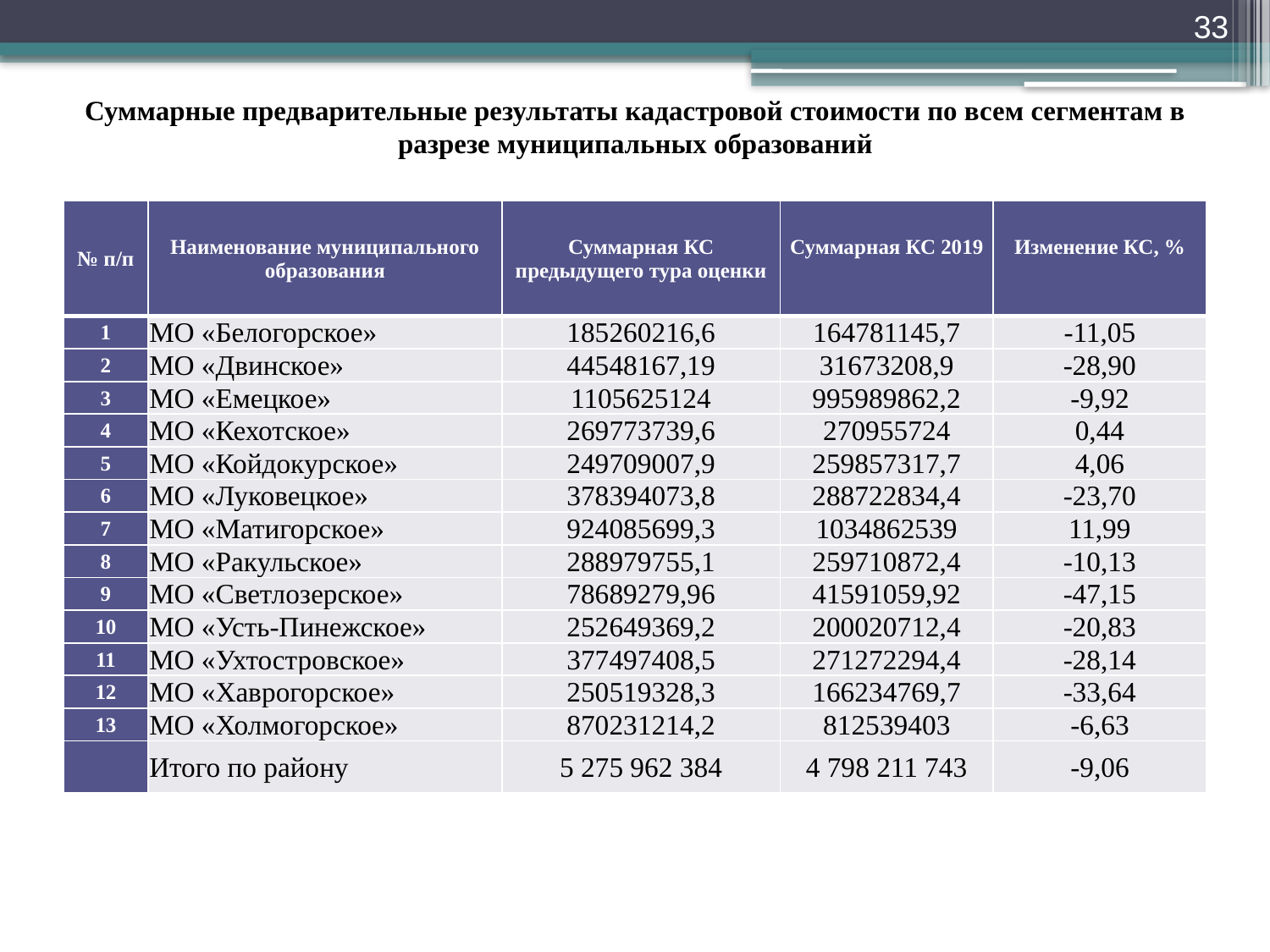

33
Суммарные предварительные результаты кадастровой стоимости по всем сегментам в разрезе муниципальных образований
| № п/п | Наименование муниципального образования | Суммарная КС предыдущего тура оценки | Суммарная КС 2019 | Изменение КС, % |
| --- | --- | --- | --- | --- |
| 1 | МО «Белогорское» | 185260216,6 | 164781145,7 | -11,05 |
| 2 | МО «Двинское» | 44548167,19 | 31673208,9 | -28,90 |
| 3 | МО «Емецкое» | 1105625124 | 995989862,2 | -9,92 |
| 4 | МО «Кехотское» | 269773739,6 | 270955724 | 0,44 |
| 5 | МО «Койдокурское» | 249709007,9 | 259857317,7 | 4,06 |
| 6 | МО «Луковецкое» | 378394073,8 | 288722834,4 | -23,70 |
| 7 | МО «Матигорское» | 924085699,3 | 1034862539 | 11,99 |
| 8 | МО «Ракульское» | 288979755,1 | 259710872,4 | -10,13 |
| 9 | МО «Светлозерское» | 78689279,96 | 41591059,92 | -47,15 |
| 10 | МО «Усть-Пинежское» | 252649369,2 | 200020712,4 | -20,83 |
| 11 | МО «Ухтостровское» | 377497408,5 | 271272294,4 | -28,14 |
| 12 | МО «Хаврогорское» | 250519328,3 | 166234769,7 | -33,64 |
| 13 | МО «Холмогорское» | 870231214,2 | 812539403 | -6,63 |
|  | Итого по району | 5 275 962 384 | 4 798 211 743 | -9,06 |